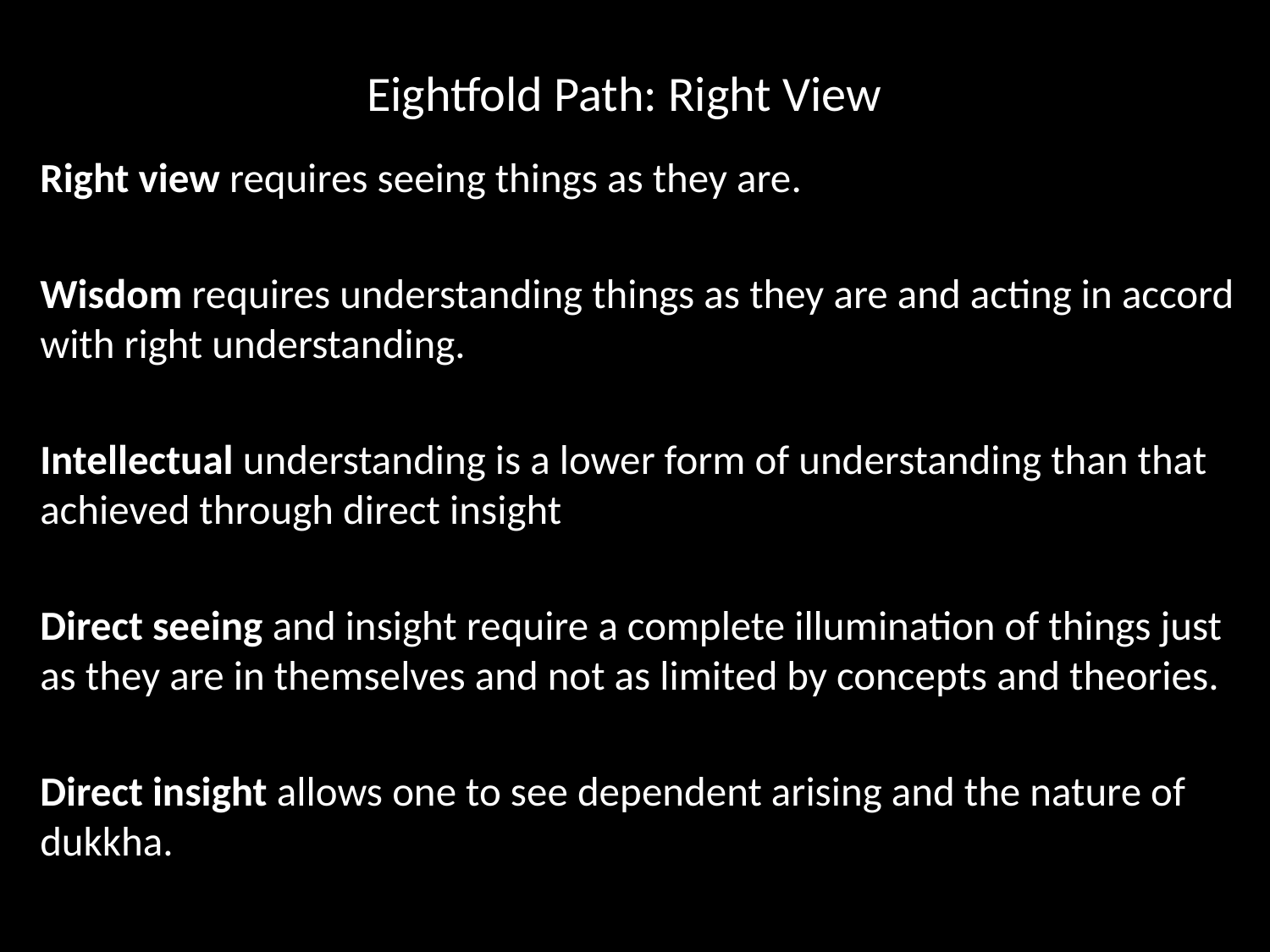

# Eightfold Path: Right View
Right view requires seeing things as they are.

Wisdom requires understanding things as they are and acting in accord with right understanding.

Intellectual understanding is a lower form of understanding than that achieved through direct insight

Direct seeing and insight require a complete illumination of things just as they are in themselves and not as limited by concepts and theories.

Direct insight allows one to see dependent arising and the nature of dukkha.